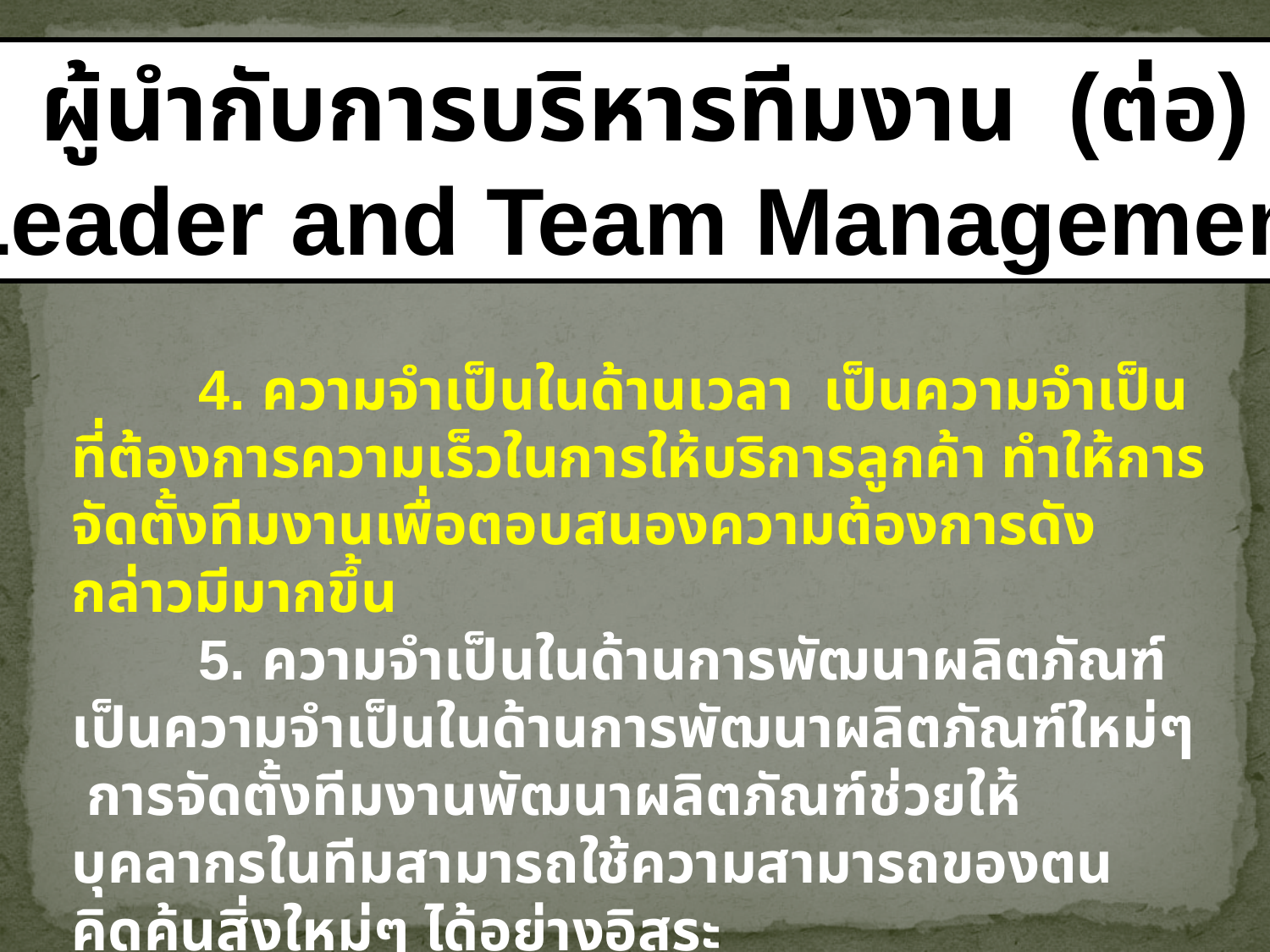

ผู้นำกับการบริหารทีมงาน  (ต่อ)
Leader and Team Management
	4. ความจำเป็นในด้านเวลา  เป็นความจำเป็นที่ต้องการความเร็วในการให้บริการลูกค้า ทำให้การจัดตั้งทีมงานเพื่อตอบสนองความต้องการดังกล่าวมีมากขึ้น
	5. ความจำเป็นในด้านการพัฒนาผลิตภัณฑ์  เป็นความจำเป็นในด้านการพัฒนาผลิตภัณฑ์ใหม่ๆ  การจัดตั้งทีมงานพัฒนาผลิตภัณฑ์ช่วยให้บุคลากรในทีมสามารถใช้ความสามารถของตนคิดค้นสิ่งใหม่ๆ ได้อย่างอิสระ